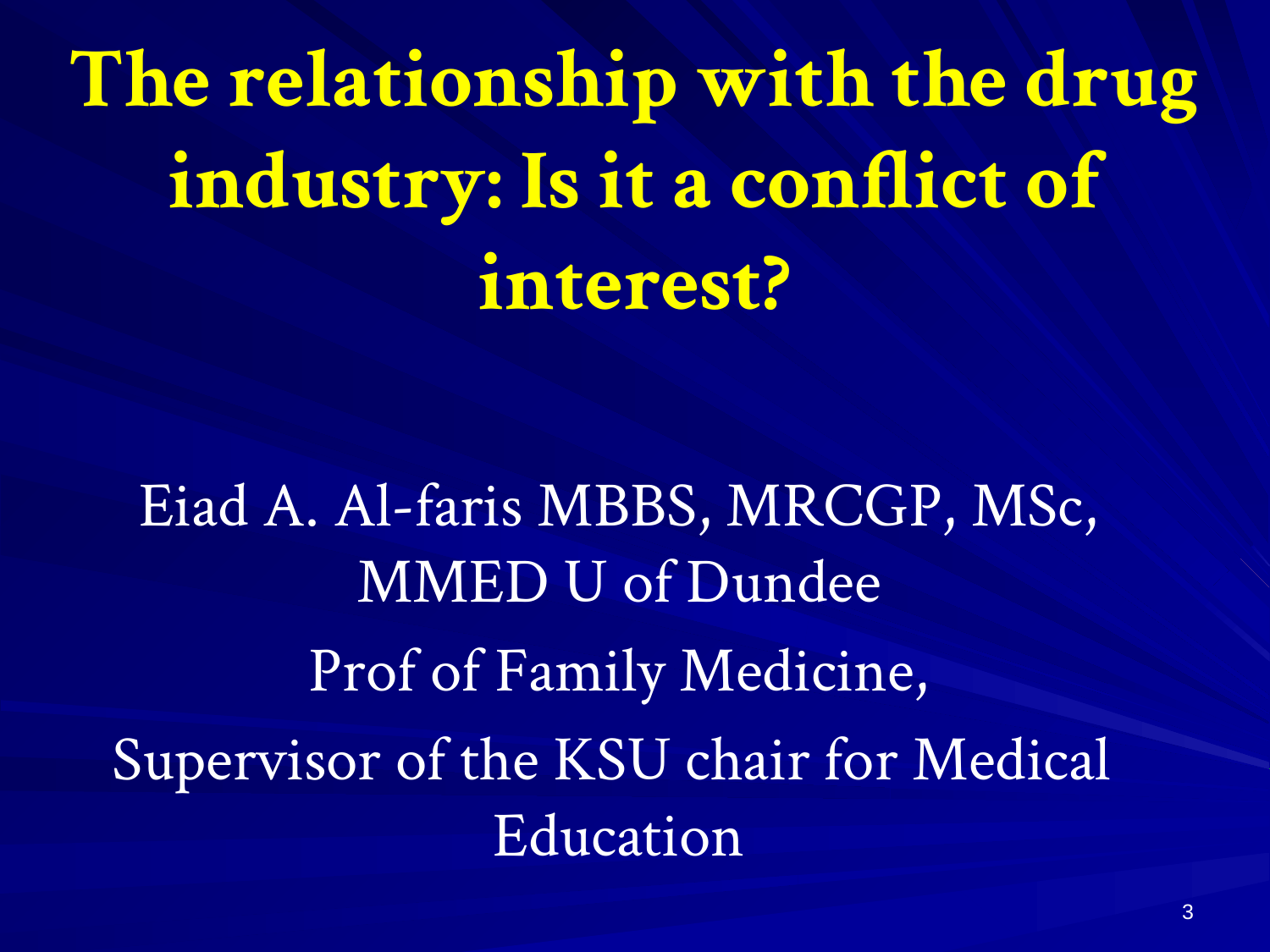

# The relationship with the drug industry: Is it a conflict of interest?
Eiad A. Al-faris MBBS, MRCGP, MSc, MMED U of Dundee
Prof of Family Medicine,
Supervisor of the KSU chair for Medical  Education

3